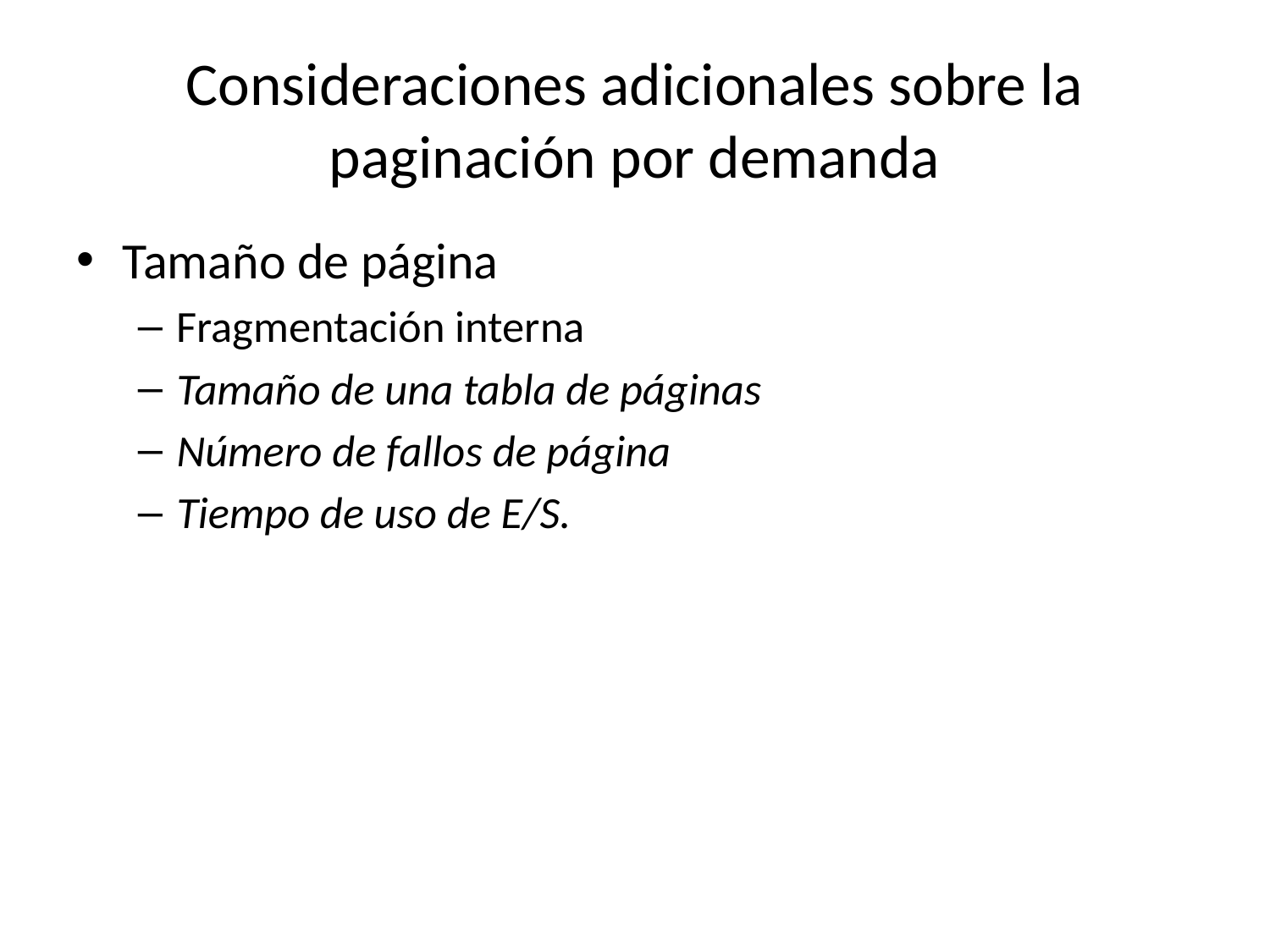

# Consideraciones adicionales sobre la paginación por demanda
Tamaño de página
Fragmentación interna
Tamaño de una tabla de páginas
Número de fallos de página
Tiempo de uso de E/S.